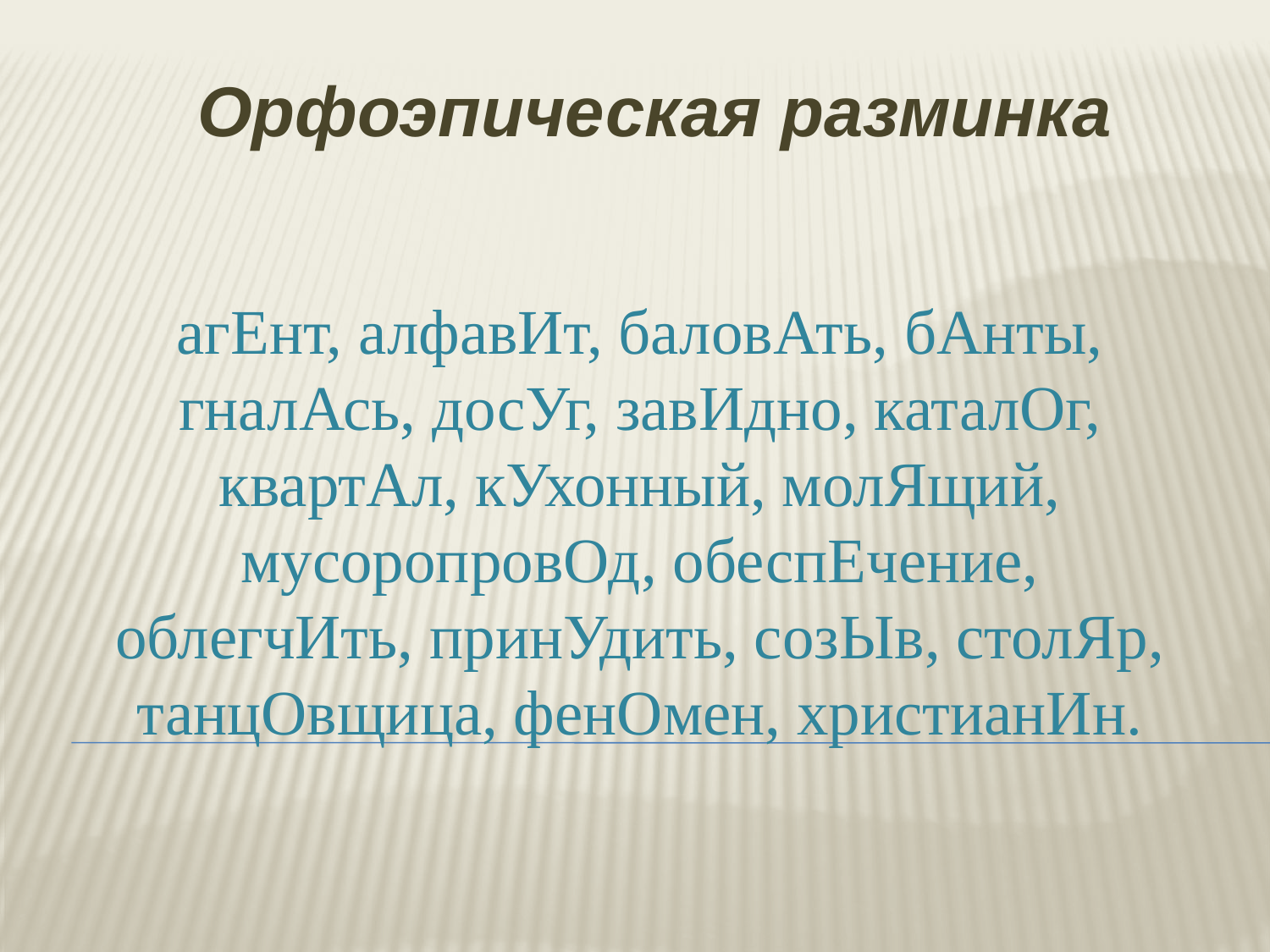

#
Орфоэпическая разминка
aгЕнт, алфавИт, баловАть, бАнты, гналАсь, досУг, завИдно, каталОг, квартАл, кУхонный, молЯщий, мусоропровОд, обеспЕчение, облегчИть, принУдить, созЫв, столЯр, танцОвщица, фенОмен, христианИн.